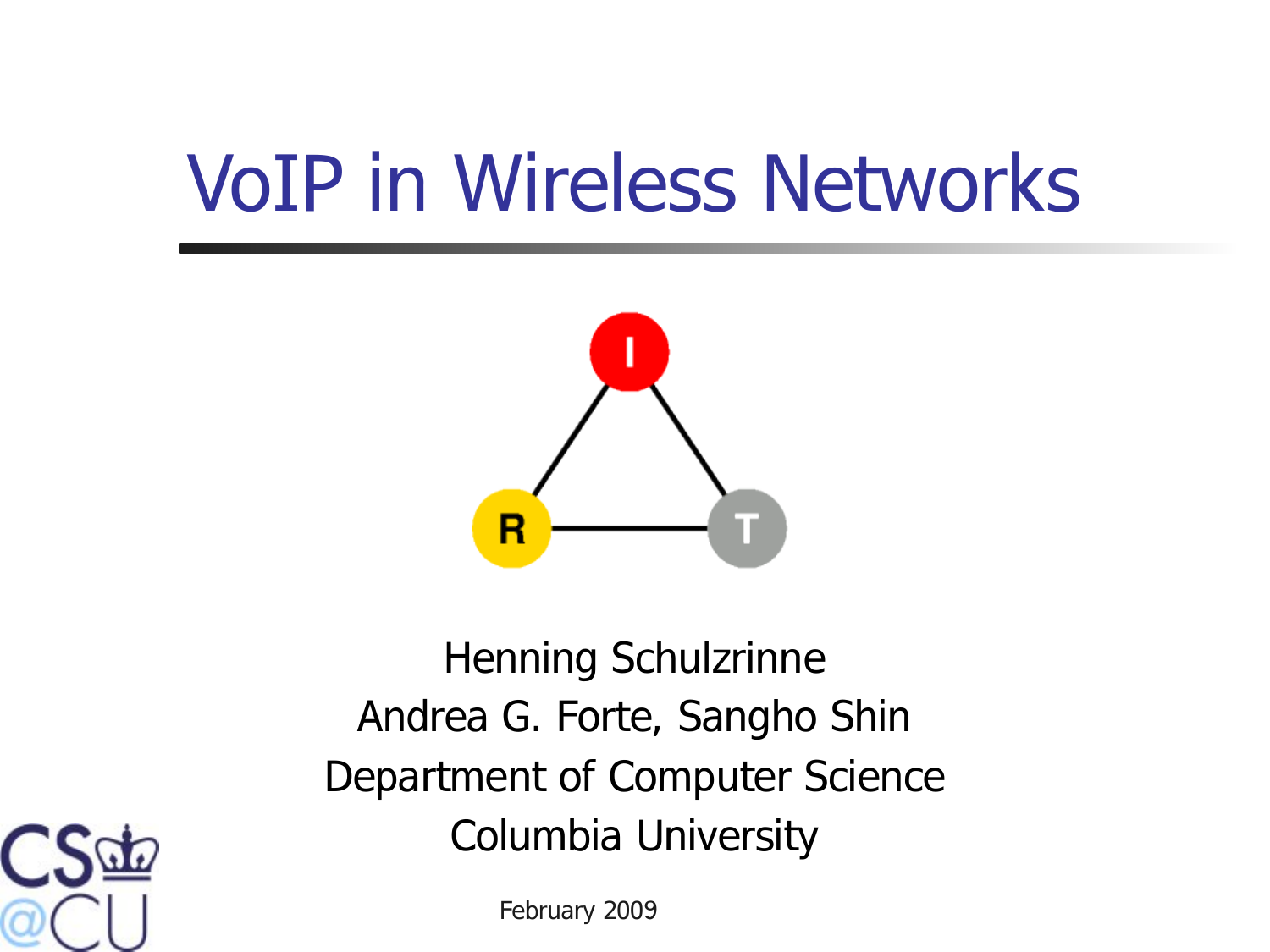

# VoIP in Wireless Networks
Henning Schulzrinne
Andrea G. Forte, Sangho Shin
Department of Computer Science
Columbia University
February 2009